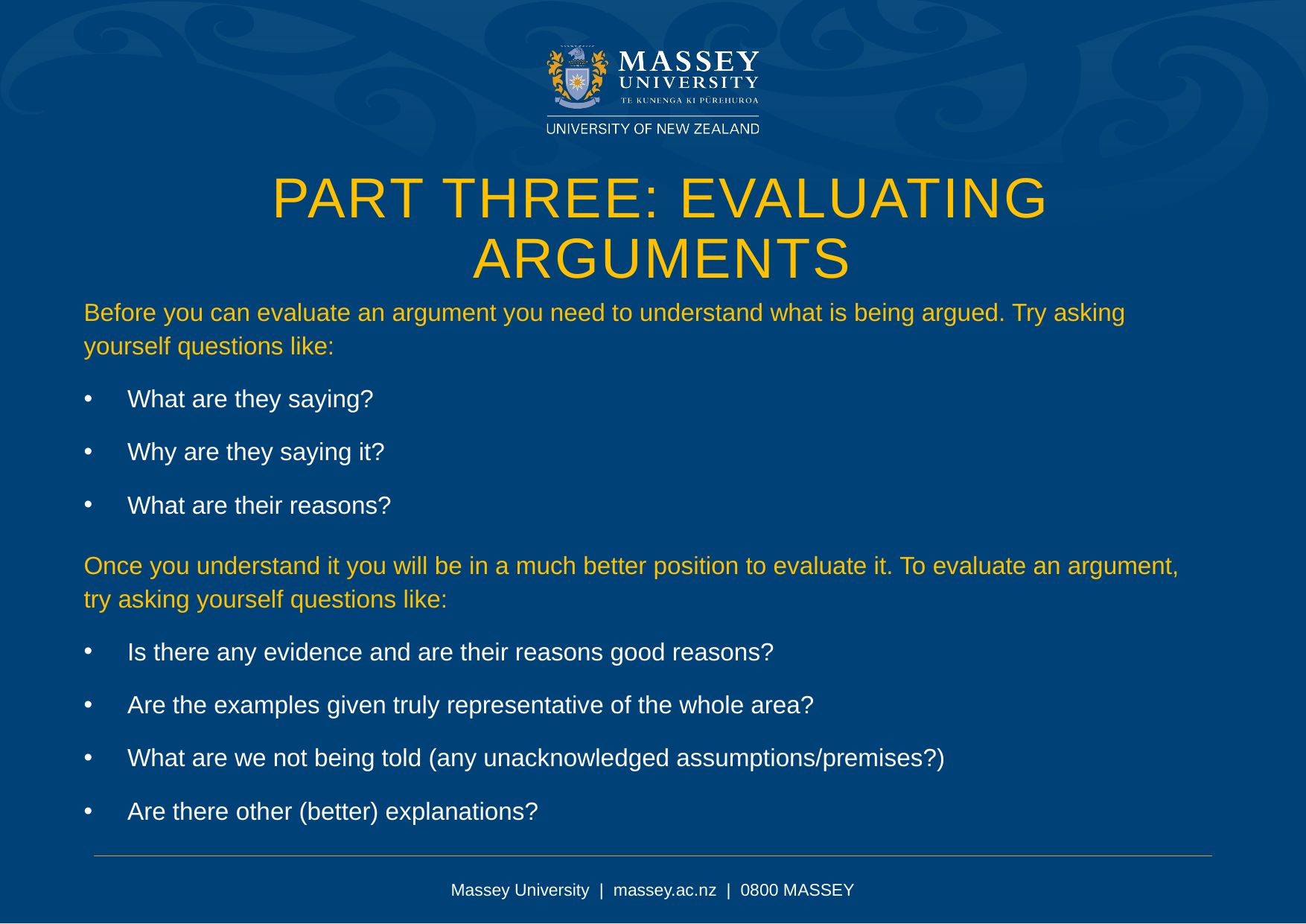

Part three: Evaluating Arguments
Before you can evaluate an argument you need to understand what is being argued. Try asking yourself questions like:
What are they saying?
Why are they saying it?
What are their reasons?
Once you understand it you will be in a much better position to evaluate it. To evaluate an argument, try asking yourself questions like:
Is there any evidence and are their reasons good reasons?
Are the examples given truly representative of the whole area?
What are we not being told (any unacknowledged assumptions/premises?)
Are there other (better) explanations?